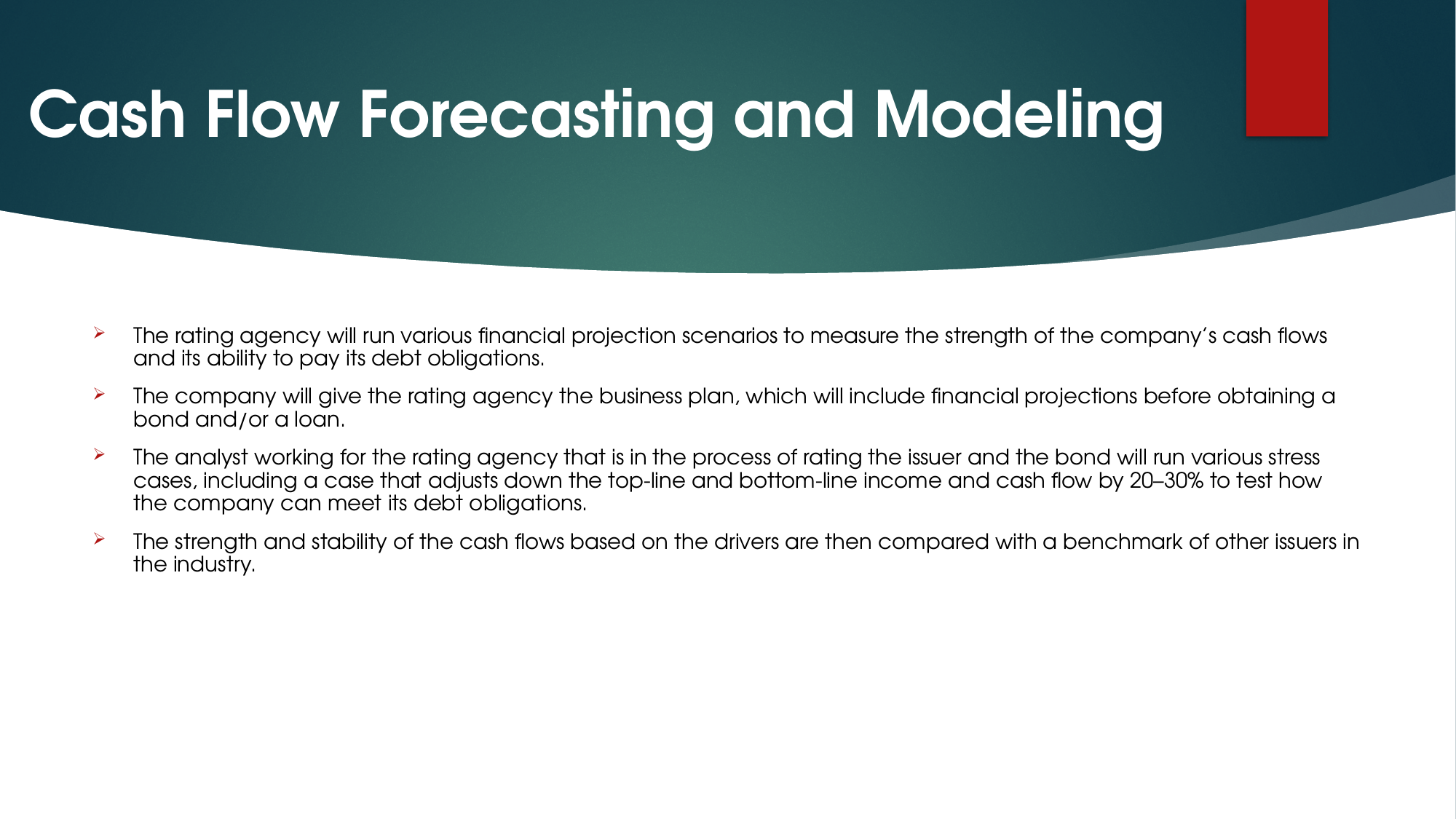

# Cash Flow Forecasting and Modeling

The rating agency will run various financial projection scenarios to measure the strength of the company’s cash flows and its ability to pay its debt obligations.
The company will give the rating agency the business plan, which will include financial projections before obtaining a bond and/or a loan.
The analyst working for the rating agency that is in the process of rating the issuer and the bond will run various stress cases, including a case that adjusts down the top-line and bottom-line income and cash flow by 20–30% to test how the company can meet its debt obligations.
The strength and stability of the cash flows based on the drivers are then compared with a benchmark of other issuers in the industry.